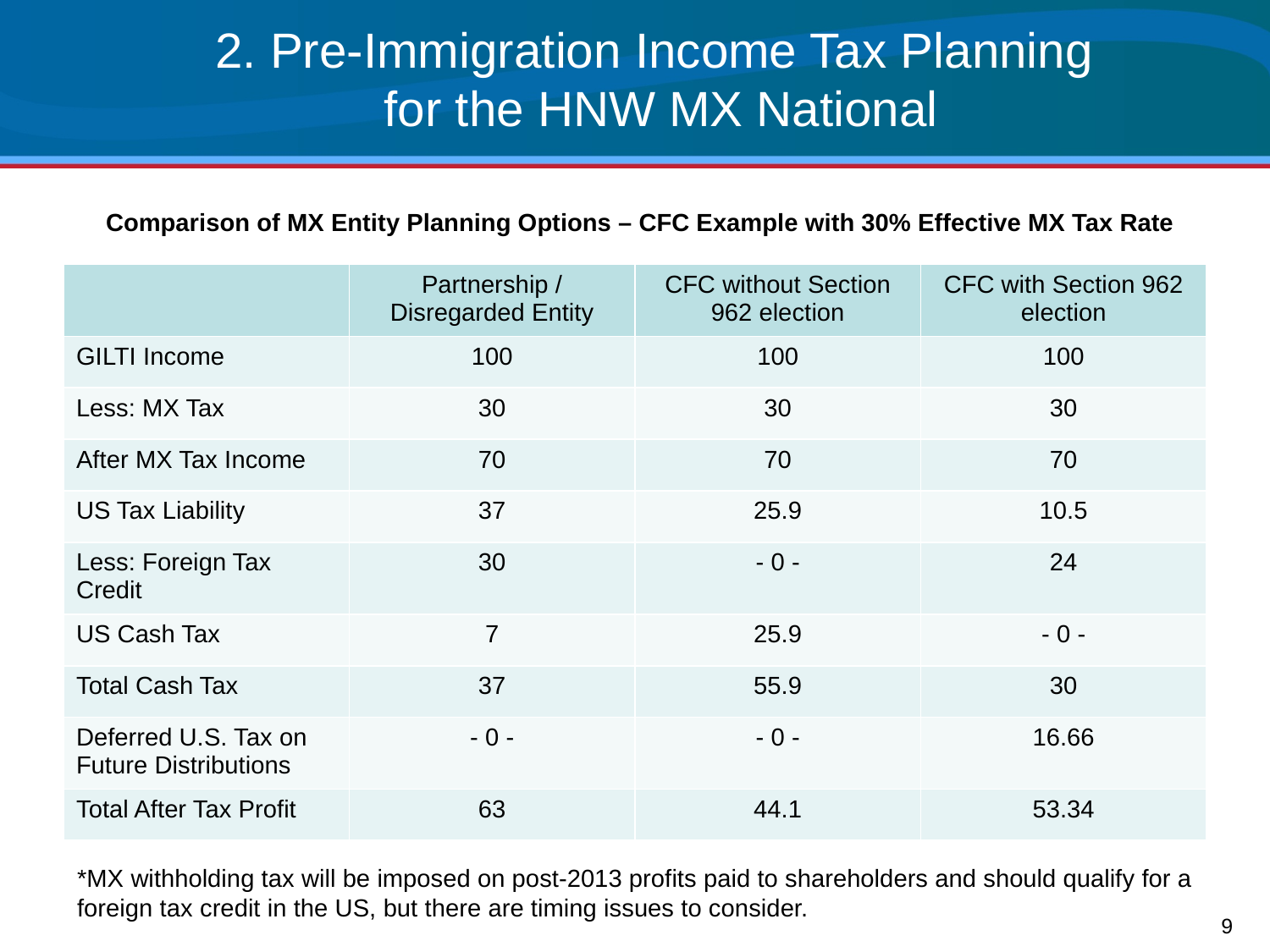

# 2. Pre-Immigration Income Tax Planning for the HNW MX National
Comparison of MX Entity Planning Options – CFC Example with 30% Effective MX Tax Rate
|  | Partnership / Disregarded Entity | CFC without Section 962 election | CFC with Section 962 election |
| --- | --- | --- | --- |
| GILTI Income | 100 | 100 | 100 |
| Less: MX Tax | 30 | 30 | 30 |
| After MX Tax Income | 70 | 70 | 70 |
| US Tax Liability | 37 | 25.9 | 10.5 |
| Less: Foreign Tax Credit | 30 | - 0 - | 24 |
| US Cash Tax | 7 | 25.9 | - 0 - |
| Total Cash Tax | 37 | 55.9 | 30 |
| Deferred U.S. Tax on Future Distributions | - 0 - | - 0 - | 16.66 |
| Total After Tax Profit | 63 | 44.1 | 53.34 |
*MX withholding tax will be imposed on post-2013 profits paid to shareholders and should qualify for a
foreign tax credit in the US, but there are timing issues to consider.
9